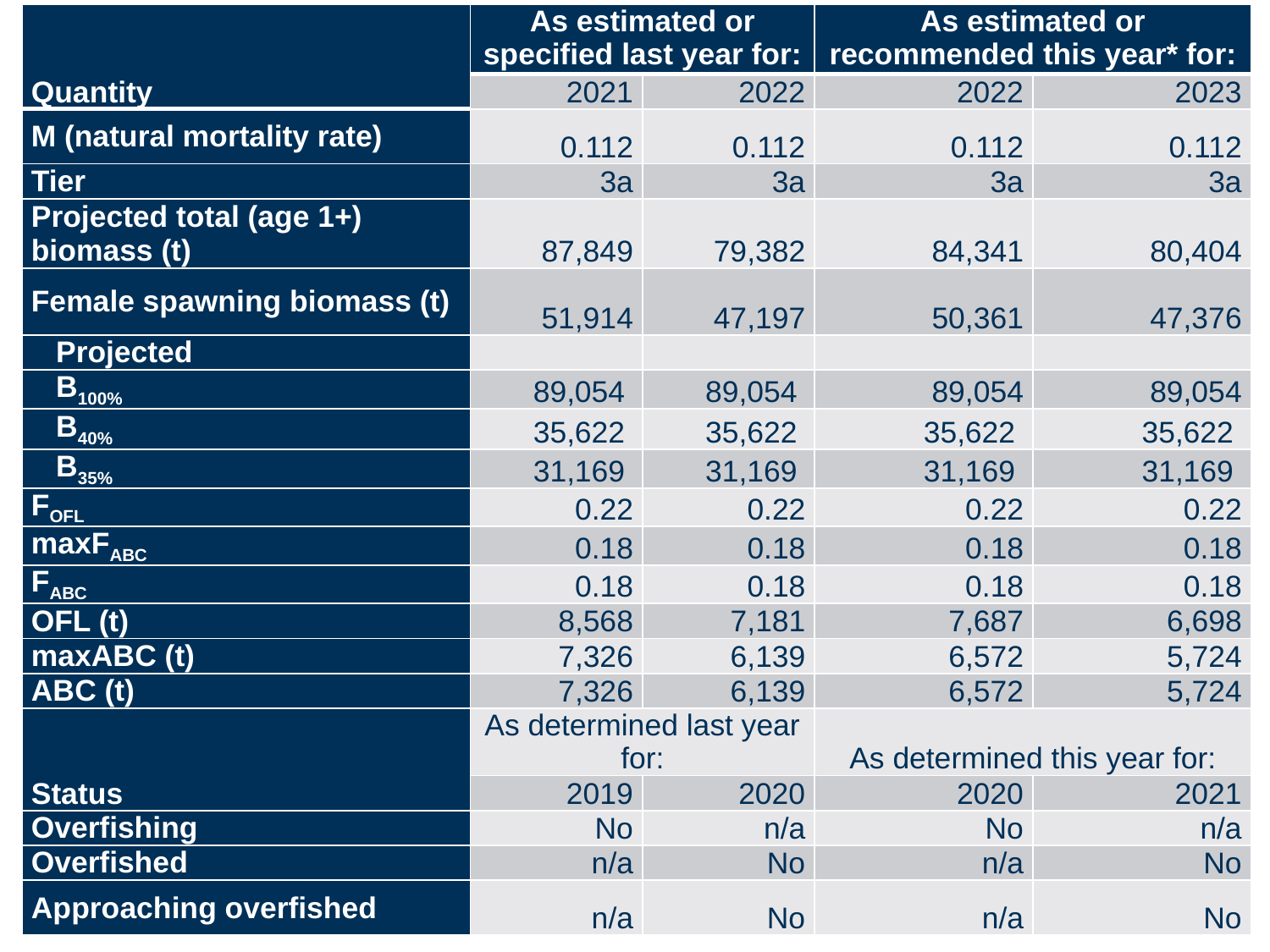

| Quantity | As estimated or specified last year for: |  | As estimated or recommended this year\* for: |  |
| --- | --- | --- | --- | --- |
|  | 2021 | 2022 | 2022 | 2023 |
| M (natural mortality rate) | 0.112 | 0.112 | 0.112 | 0.112 |
| Tier | 3a | 3a | 3a | 3a |
| Projected total (age 1+) biomass (t) | 87,849 | 79,382 | 84,341 | 80,404 |
| Female spawning biomass (t) | 51,914 | 47,197 | 50,361 | 47,376 |
| Projected |  |  |  |  |
| B100% | 89,054 | 89,054 | 89,054 | 89,054 |
| B40% | 35,622 | 35,622 | 35,622 | 35,622 |
| B35% | 31,169 | 31,169 | 31,169 | 31,169 |
| FOFL | 0.22 | 0.22 | 0.22 | 0.22 |
| maxFABC | 0.18 | 0.18 | 0.18 | 0.18 |
| FABC | 0.18 | 0.18 | 0.18 | 0.18 |
| OFL (t) | 8,568 | 7,181 | 7,687 | 6,698 |
| maxABC (t) | 7,326 | 6,139 | 6,572 | 5,724 |
| ABC (t) | 7,326 | 6,139 | 6,572 | 5,724 |
| Status | As determined last year for: |  | As determined this year for: |  |
|  | 2019 | 2020 | 2020 | 2021 |
| Overfishing | No | n/a | No | n/a |
| Overfished | n/a | No | n/a | No |
| Approaching overfished | n/a | No | n/a | No |